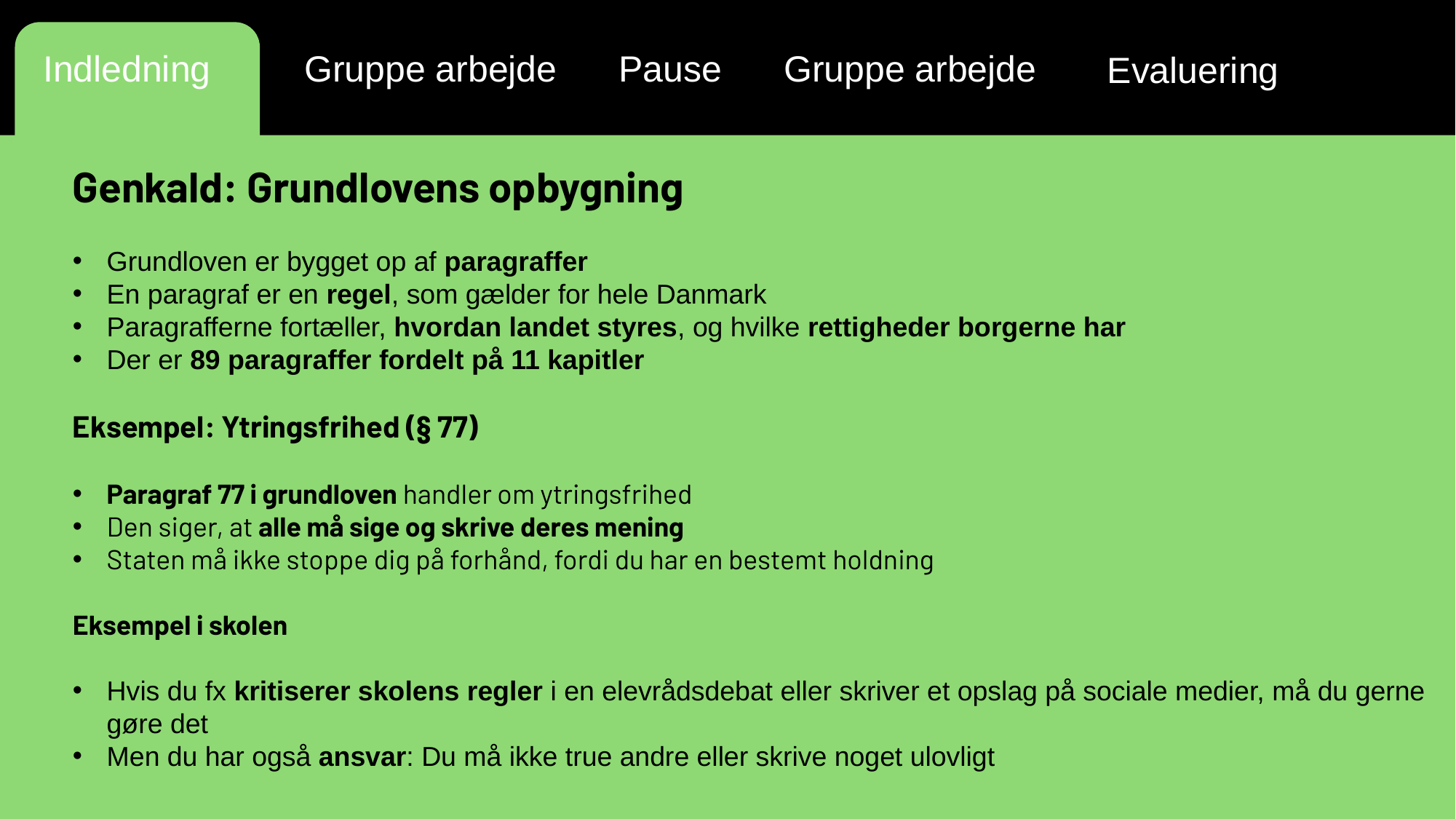

Gruppe arbejde
Gruppe arbejde
Pause
Indledning
Evaluering
Genkald: Grundlovens opbygning

Grundloven er bygget op af paragraffer
En paragraf er en regel, som gælder for hele Danmark
Paragrafferne fortæller, hvordan landet styres, og hvilke rettigheder borgerne har
Der er 89 paragraffer fordelt på 11 kapitler

Eksempel: Ytringsfrihed (§ 77)

Paragraf 77 i grundloven handler om ytringsfrihed
Den siger, at alle må sige og skrive deres mening
Staten må ikke stoppe dig på forhånd, fordi du har en bestemt holdning

Eksempel i skolen

Hvis du fx kritiserer skolens regler i en elevrådsdebat eller skriver et opslag på sociale medier, må du gerne gøre det
Men du har også ansvar: Du må ikke true andre eller skrive noget ulovligt